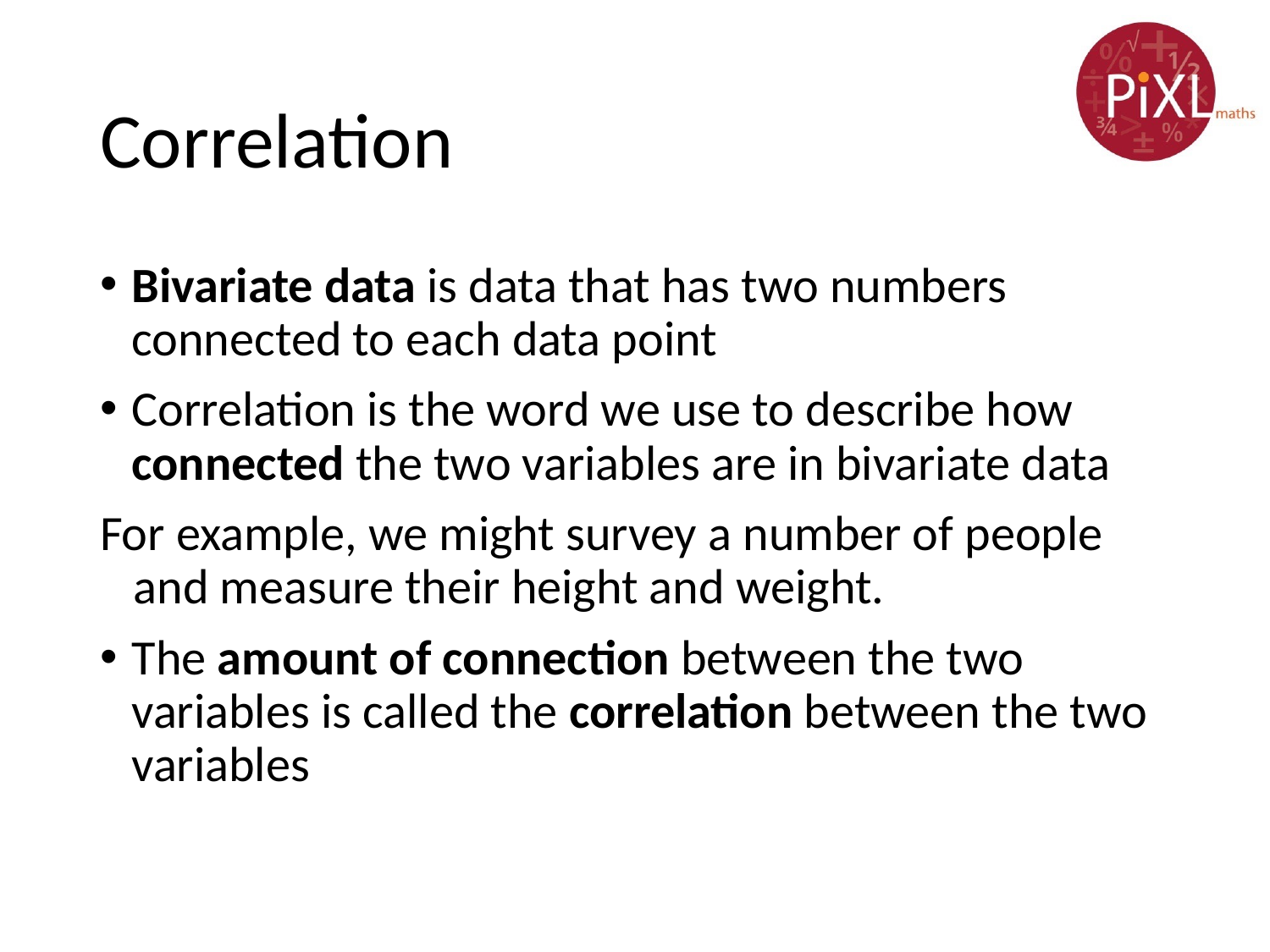

# Correlation
Bivariate data is data that has two numbers connected to each data point
Correlation is the word we use to describe how connected the two variables are in bivariate data
For example, we might survey a number of people         and measure their height and weight.
The amount of connection between the two variables is called the correlation between the two variables